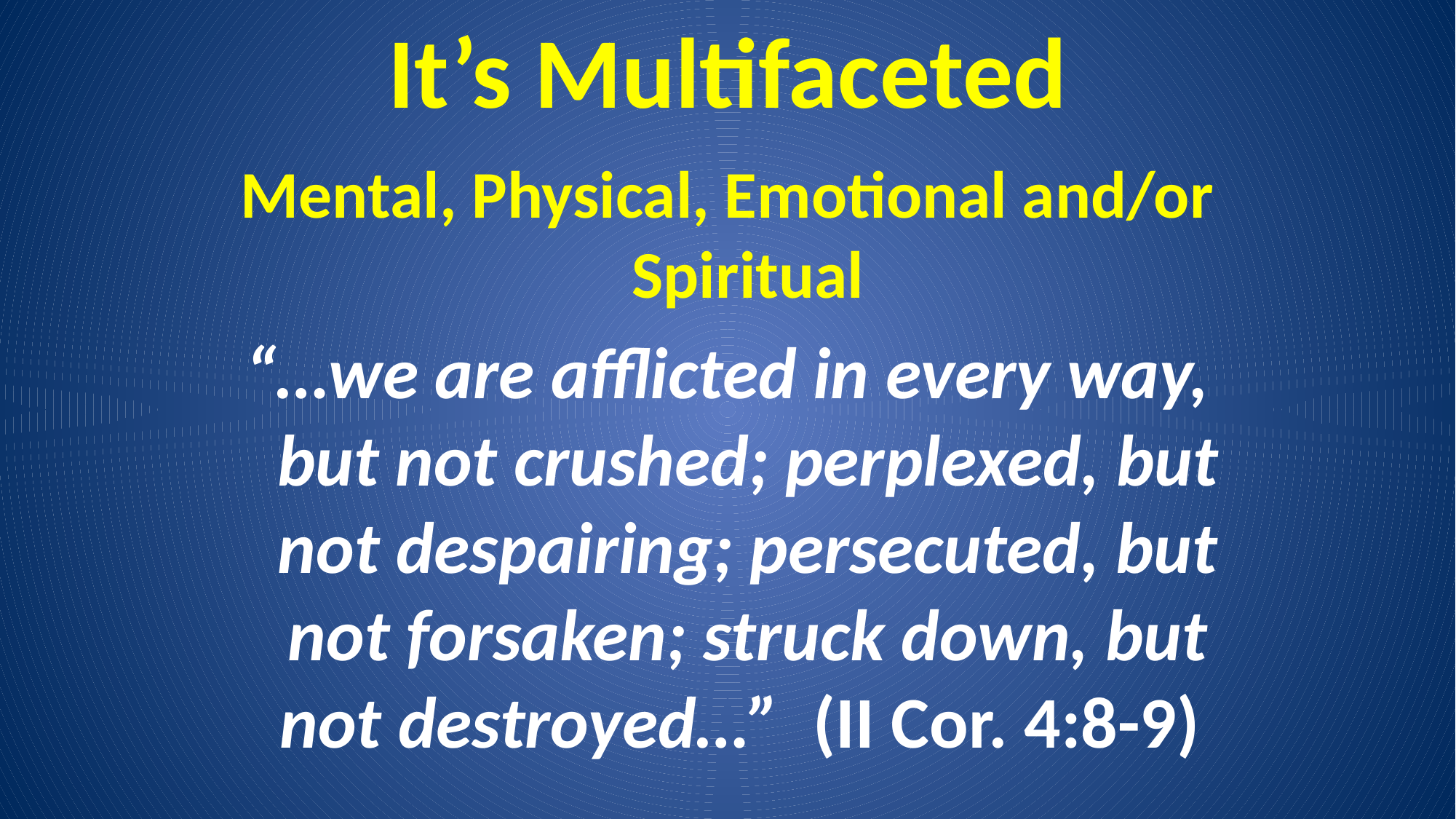

# It’s Multifaceted
Mental, Physical, Emotional and/or Spiritual
“…we are afflicted in every way, but not crushed; perplexed, but not despairing; persecuted, but not forsaken; struck down, but not destroyed…”  (II Cor. 4:8-9)